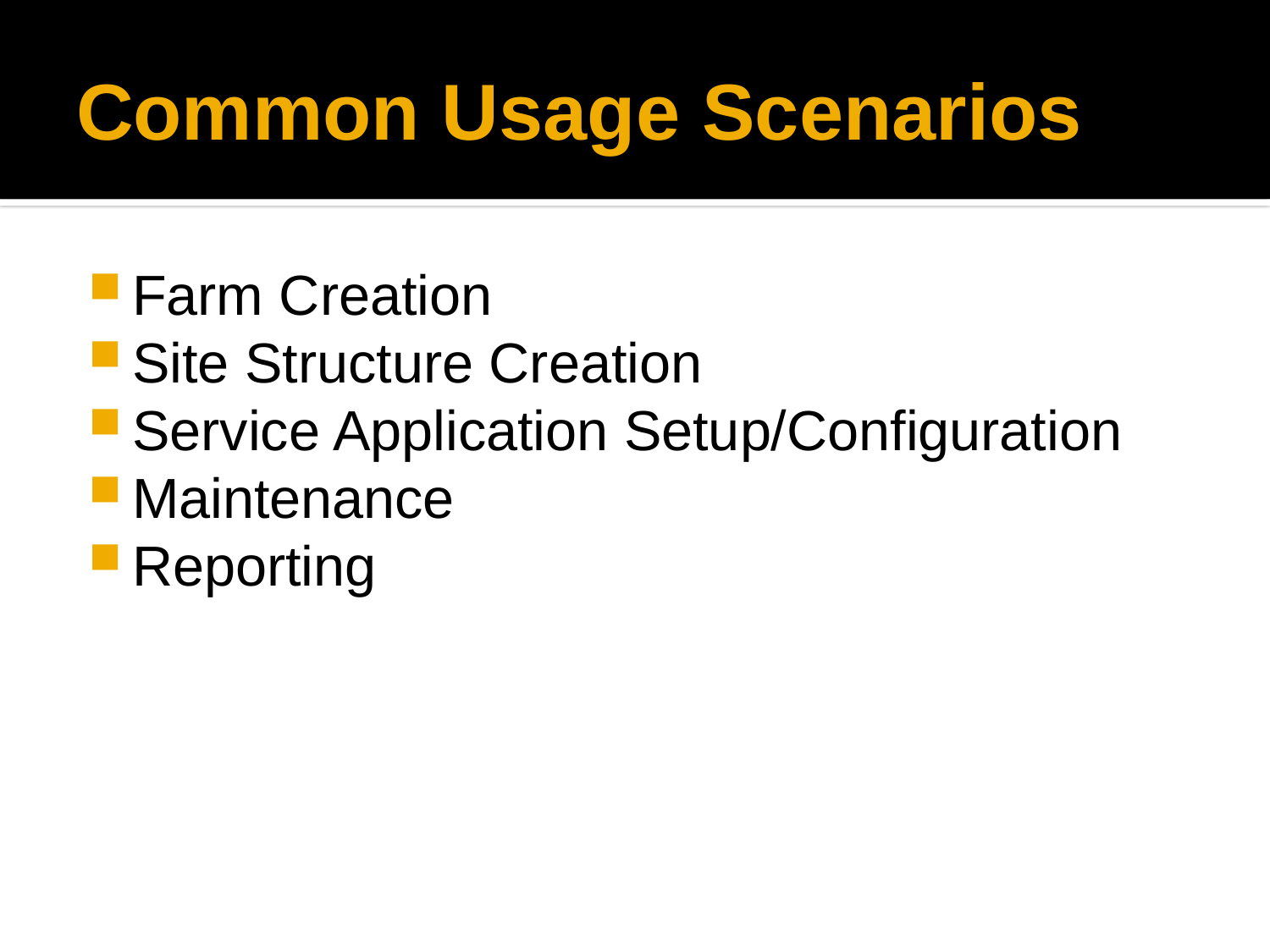

# Common Usage Scenarios
Farm Creation
Site Structure Creation
Service Application Setup/Configuration
Maintenance
Reporting